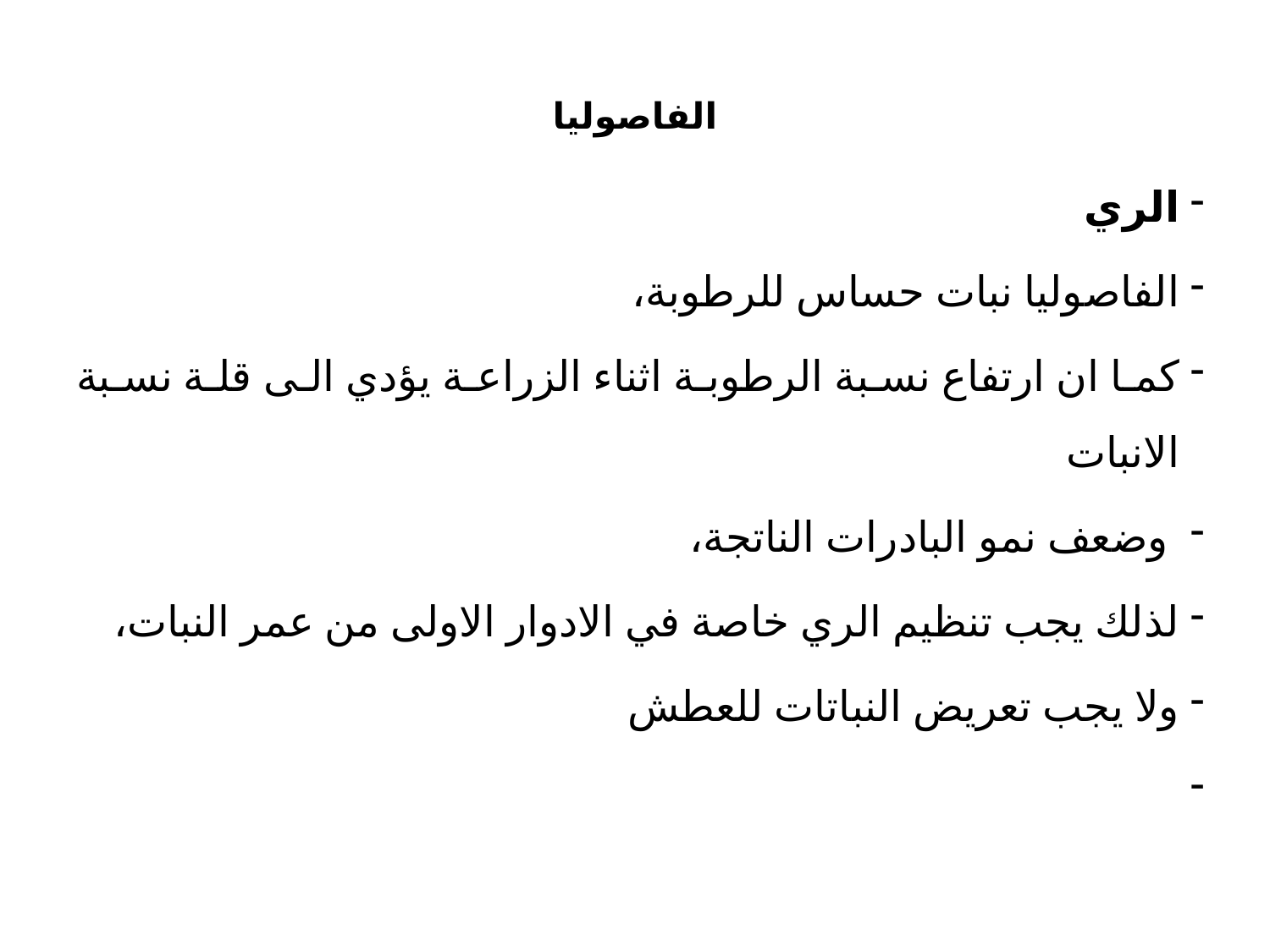

# الفاصوليا
الري
الفاصوليا نبات حساس للرطوبة،
كما ان ارتفاع نسبة الرطوبة اثناء الزراعة يؤدي الى قلة نسبة الانبات
 وضعف نمو البادرات الناتجة،
لذلك يجب تنظيم الري خاصة في الادوار الاولى من عمر النبات،
ولا يجب تعريض النباتات للعطش